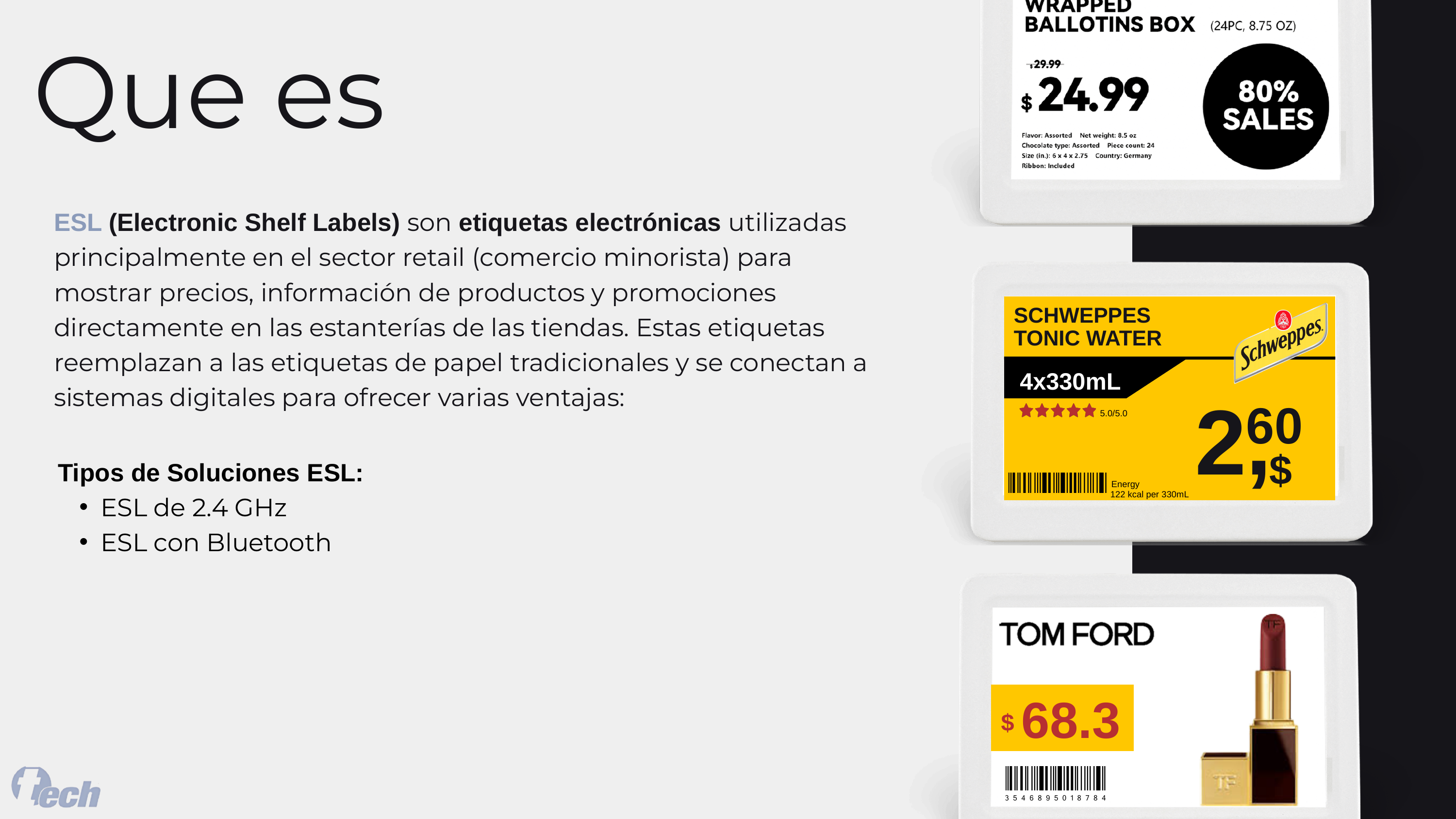

Que es

SCHWEPPES
TONIC WATER

4x330mL
2,
60

5.0/5.0
$

Energy
122 kcal per 330mL
ESL (Electronic Shelf Labels) son etiquetas electrónicas utilizadas principalmente en el sector retail (comercio minorista) para mostrar precios, información de productos y promociones directamente en las estanterías de las tiendas. Estas etiquetas reemplazan a las etiquetas de papel tradicionales y se conectan a sistemas digitales para ofrecer varias ventajas:

Tipos de Soluciones ESL:
ESL de 2.4 GHz
ESL con Bluetooth

68.3

$